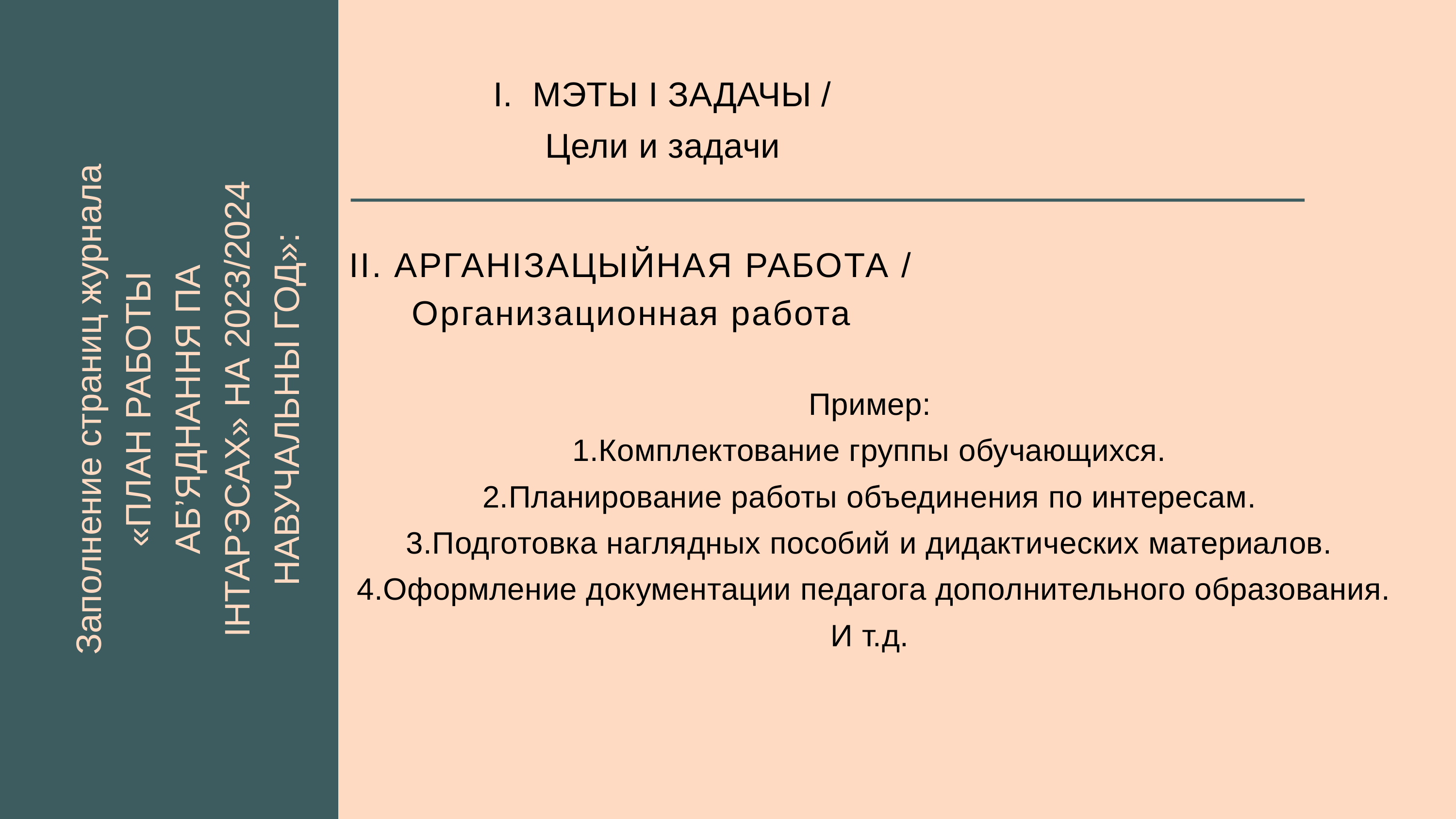

І.  МЭТЫ І ЗАДАЧЫ / Цели и задачи

ІІ. АРГАНІЗАЦЫЙНАЯ РАБОТА /
Организационная работа
Заполнение страниц журнала «ПЛАН РАБОТЫ АБ’ЯДНАННЯ ПА ІНТАРЭСАХ» НА 2023/2024 НАВУЧАЛЬНЫ ГОД»:
Пример:
1.Комплектование группы обучающихся.
2.Планирование работы объединения по интересам.
3.Подготовка наглядных пособий и дидактических материалов.
 4.Оформление документации педагога дополнительного образования.
И т.д.